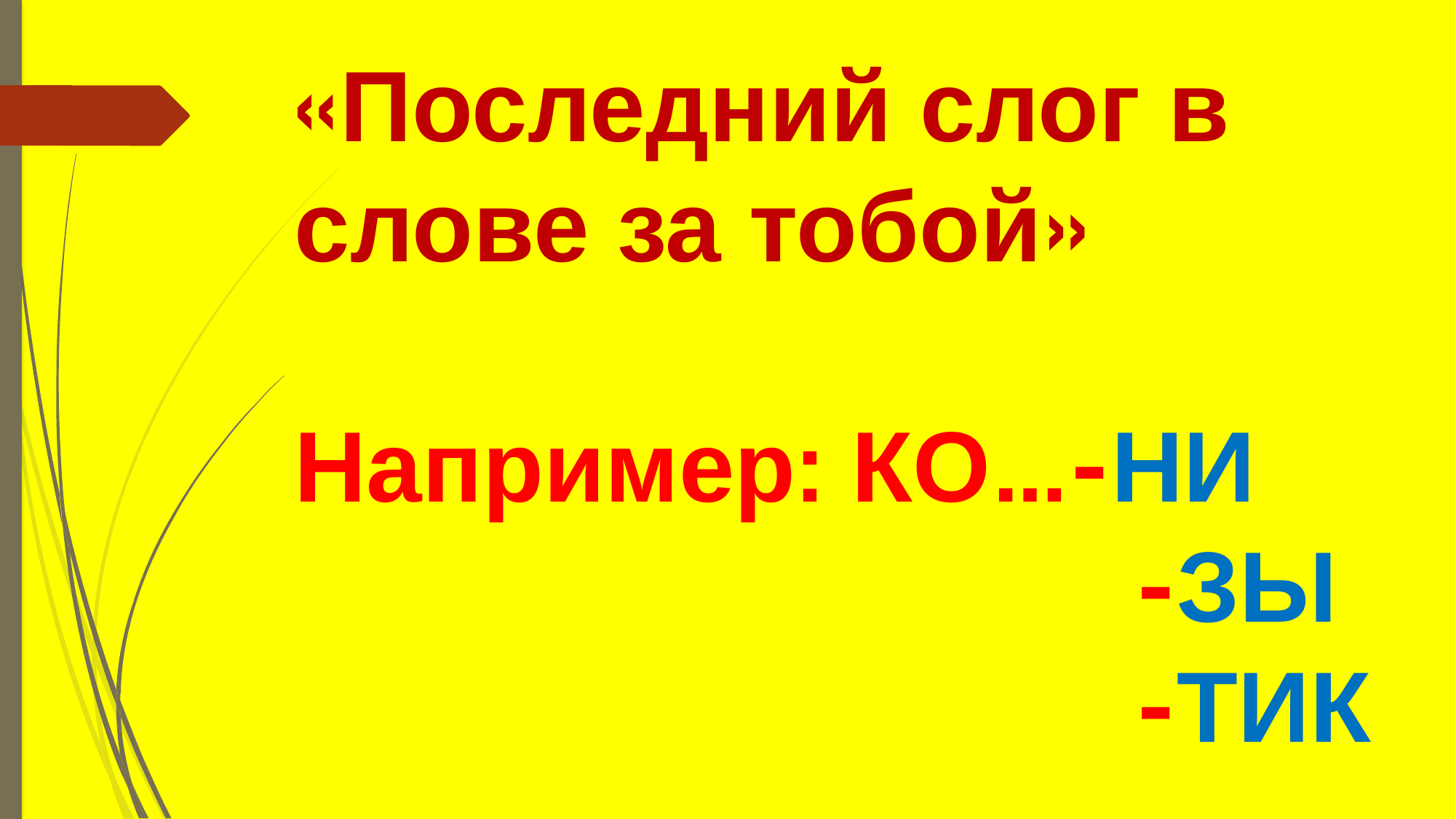

«Последний слог в слове за тобой»

Например: КО…-НИ
                              -ЗЫ
                              -ТИК